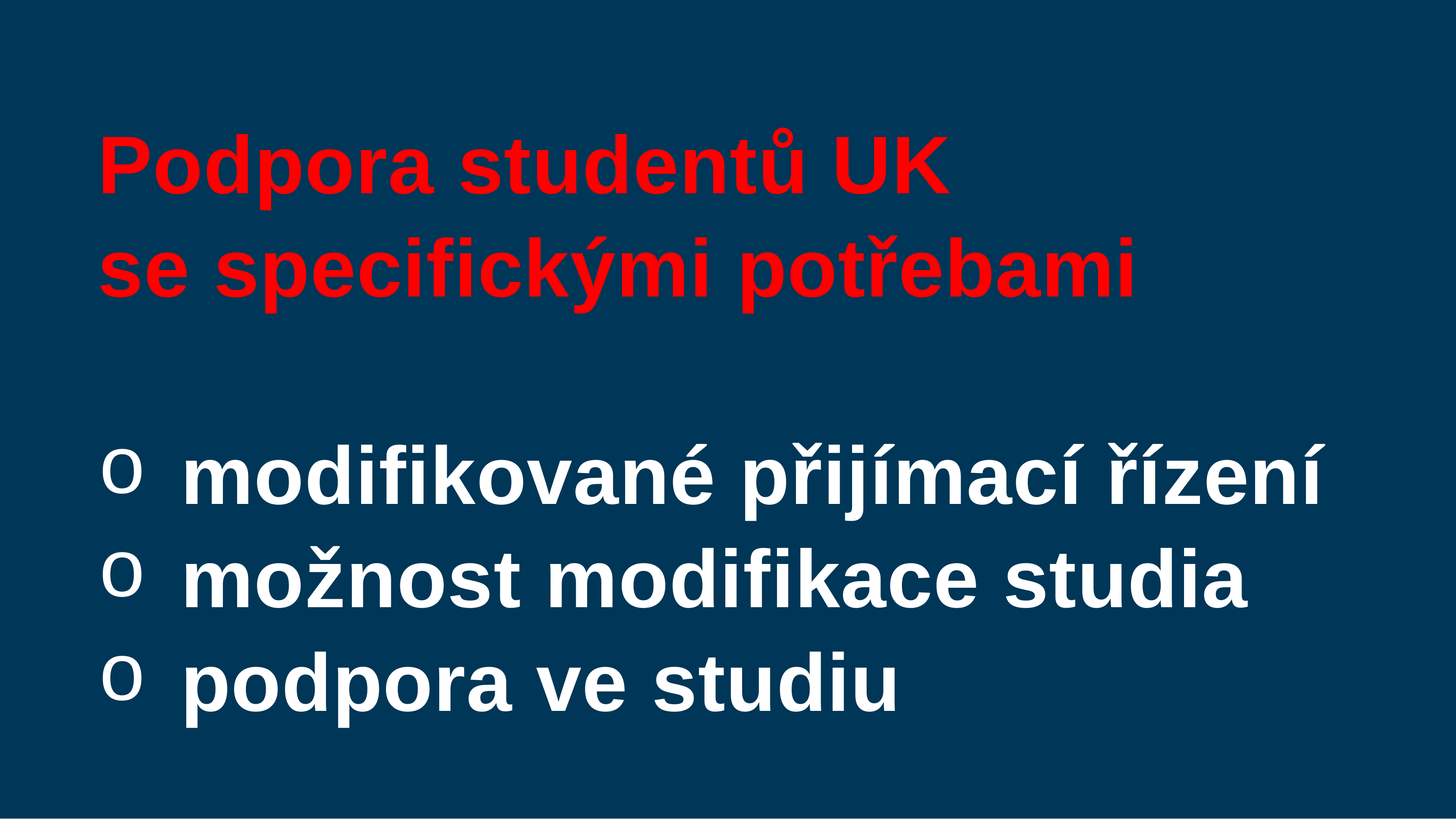

Podpora studentů UK
se specifickými potřebami

modifikované přijímací řízení
možnost modifikace studia
podpora ve studiu